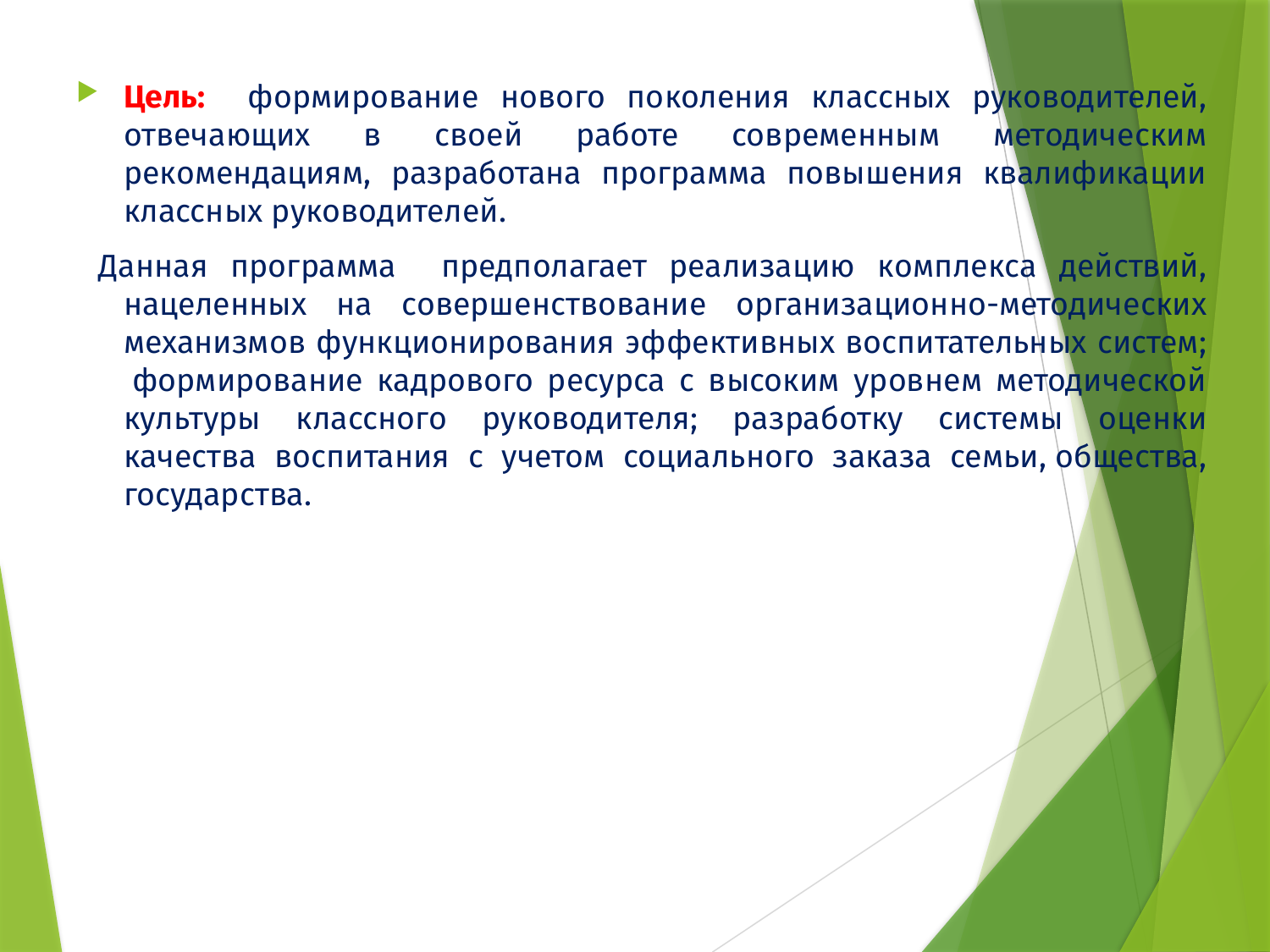

Цель:  формирование нового поколения классных руководителей, отвечающих в своей работе современным методическим рекомендациям, разработана программа повышения квалификации классных руководителей.
 Данная программа  предполагает реализацию комплекса действий, нацеленных на совершенствование организационно-методических механизмов функционирования эффективных воспитательных систем;  формирование кадрового ресурса с высоким уровнем методической культуры классного руководителя; разработку системы оценки качества воспитания с учетом социального заказа семьи, общества, государства.